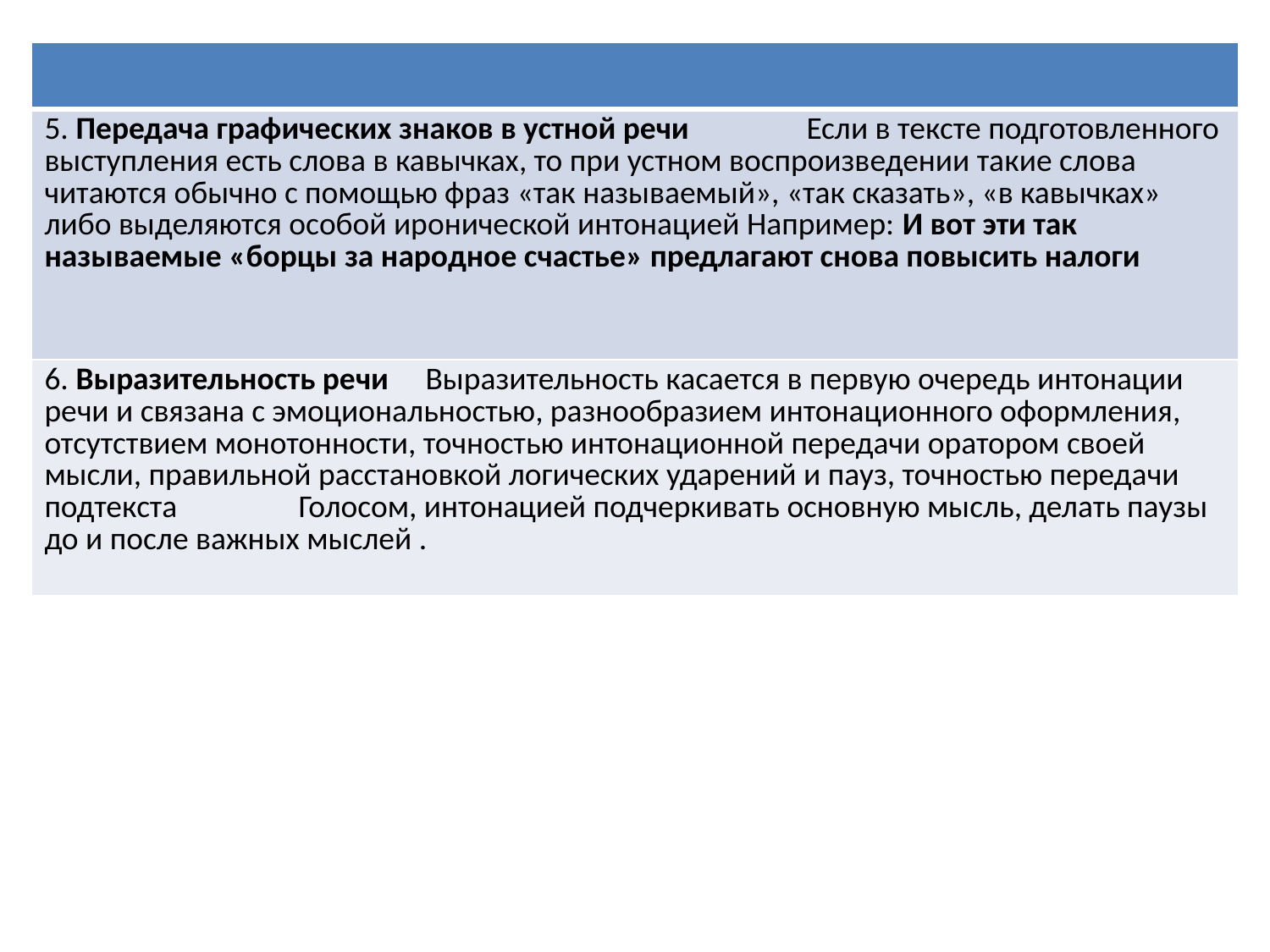

|  |
| --- |
| 5. Передача графических знаков в устной речи Если в тексте подготовленного выступления есть слова в кавычках, то при устном воспроизведении такие слова читаются обычно с помощью фраз «так называемый», «так сказать», «в кавычках» либо выделяются особой иронической интонацией Например: И вот эти так называемые «борцы за народное счастье» предлагают снова повысить налоги |
| 6. Выразительность речи Выразительность касается в первую очередь интонации речи и связана с эмоциональностью, разнообразием интонационного оформления, отсутствием монотонности, точностью интонационной передачи оратором своей мысли, правильной расстановкой логических ударений и пауз, точностью передачи подтекста Голосом, интонацией подчеркивать основную мысль, делать паузы до и после важных мыслей . |